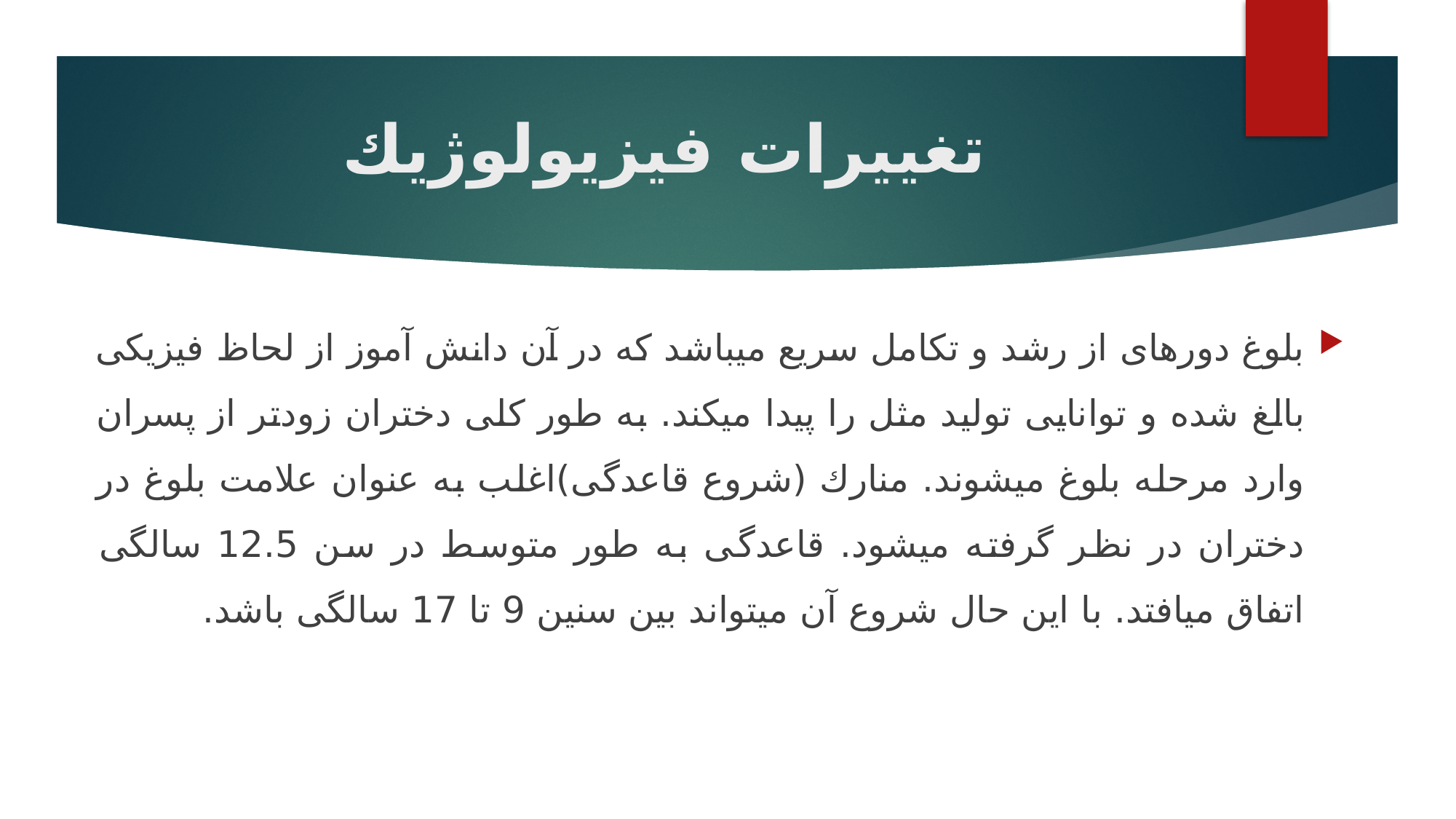

# تغییرات فیزیولوژیك
بلوغ دورهای از رشد و تكامل سریع میباشد که در آن دانش آموز از لحاظ فیزیكی بالغ شده و توانایی تولید مثل را پیدا میکند. به طور کلی دختران زودتر از پسران وارد مرحله بلوغ میشوند. منارك (شروع قاعدگی)اغلب به عنوان علامت بلوغ در دختران در نظر گرفته میشود. قاعدگی به طور متوسط در سن 12.5 سالگی اتفاق میافتد. با این حال شروع آن میتواند بین سنین 9 تا 17 سالگی باشد.